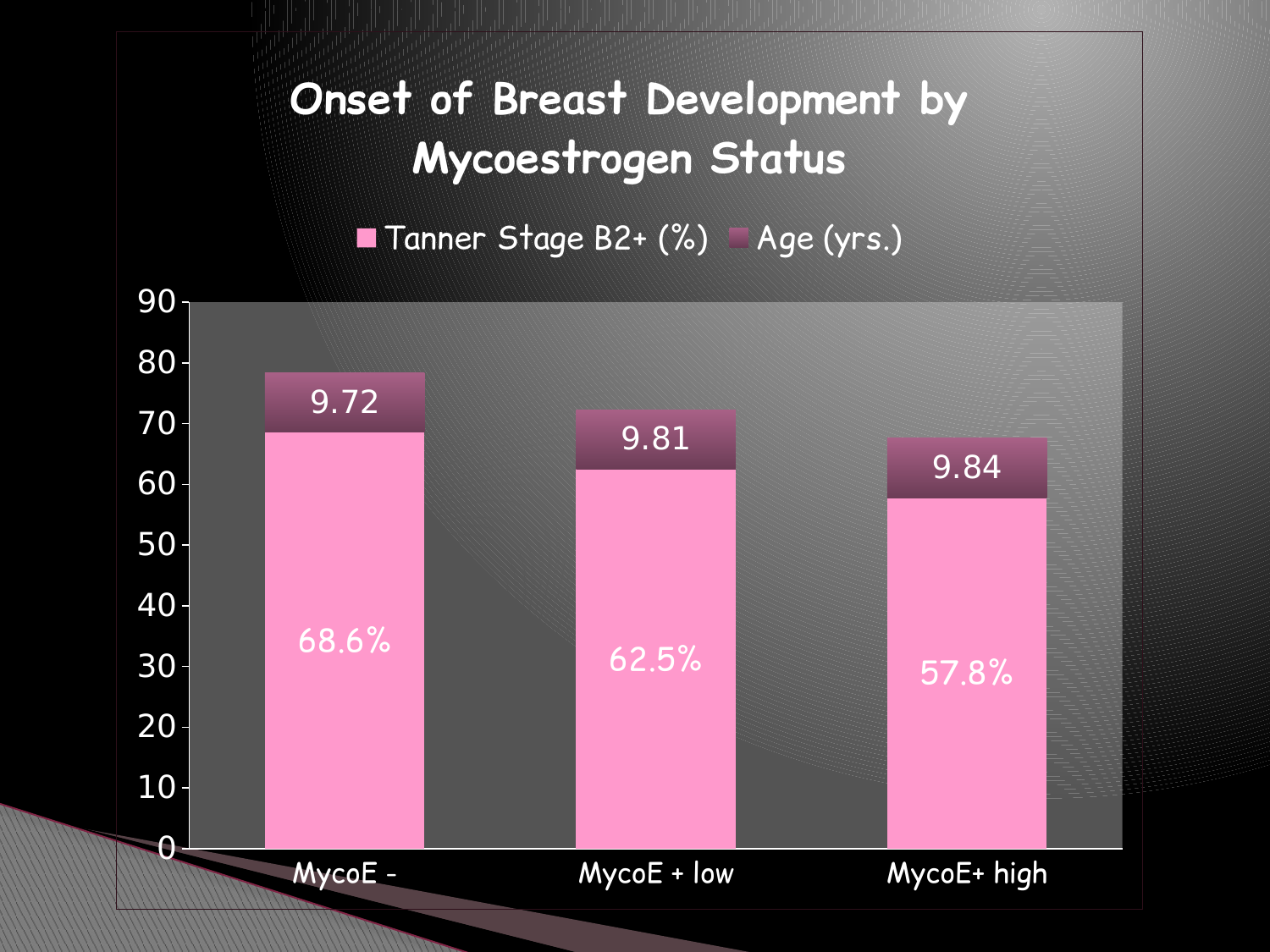

### Chart: Onset of Breast Development by Mycoestrogen Status

| Category | Tanner Stage B2+ (%) | Age (yrs.) |
|---|---|---|
| MycoE - | 68.6 | 9.72 |
| MycoE + low | 62.5 | 9.81 |
| MycoE+ high | 57.8 | 9.84 |